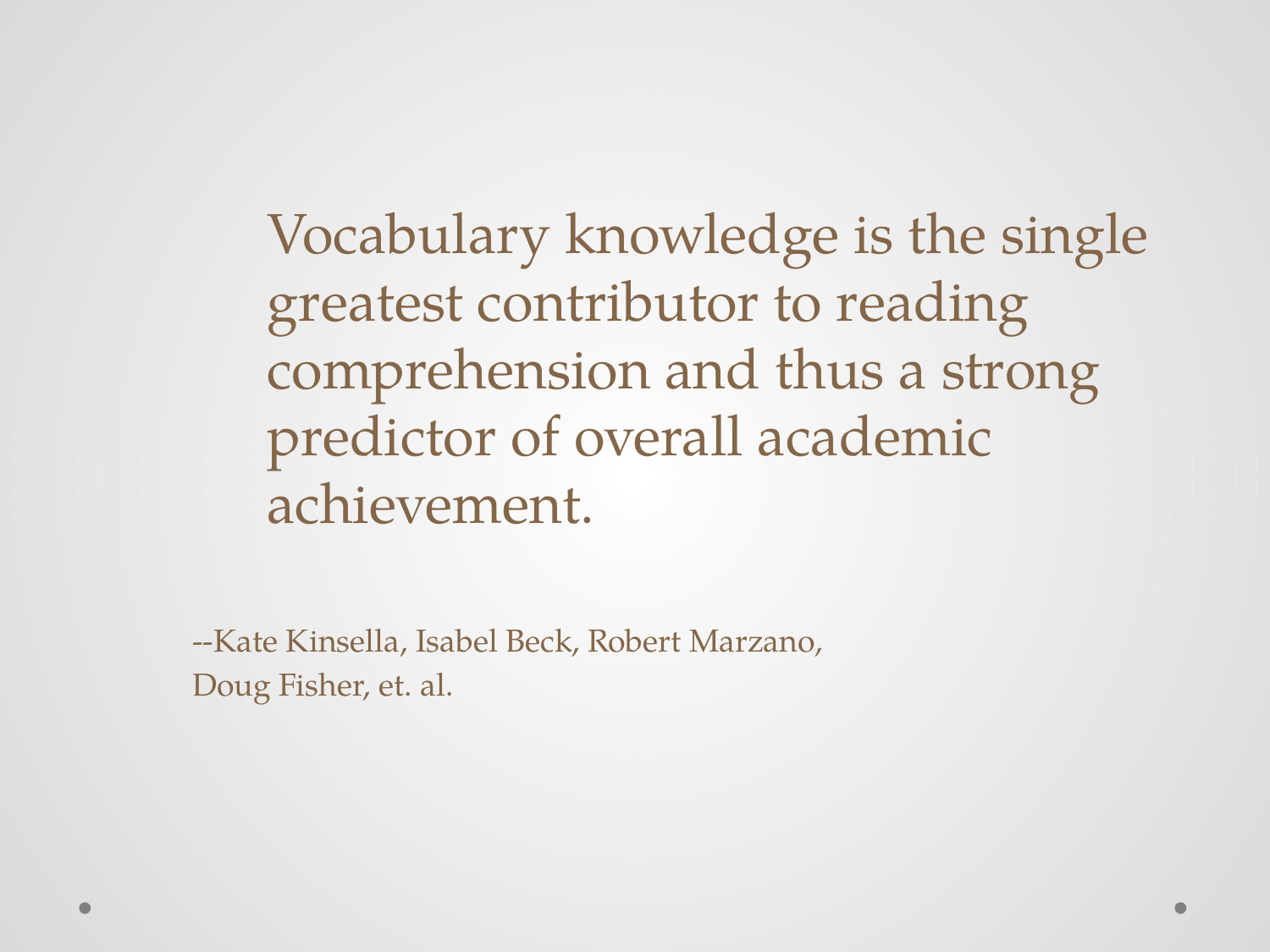

Vocabulary knowledge is the single greatest contributor to reading comprehension and thus a strong predictor of overall academic achievement.

--Kate Kinsella, Isabel Beck, Robert Marzano,
Doug Fisher, et. al.